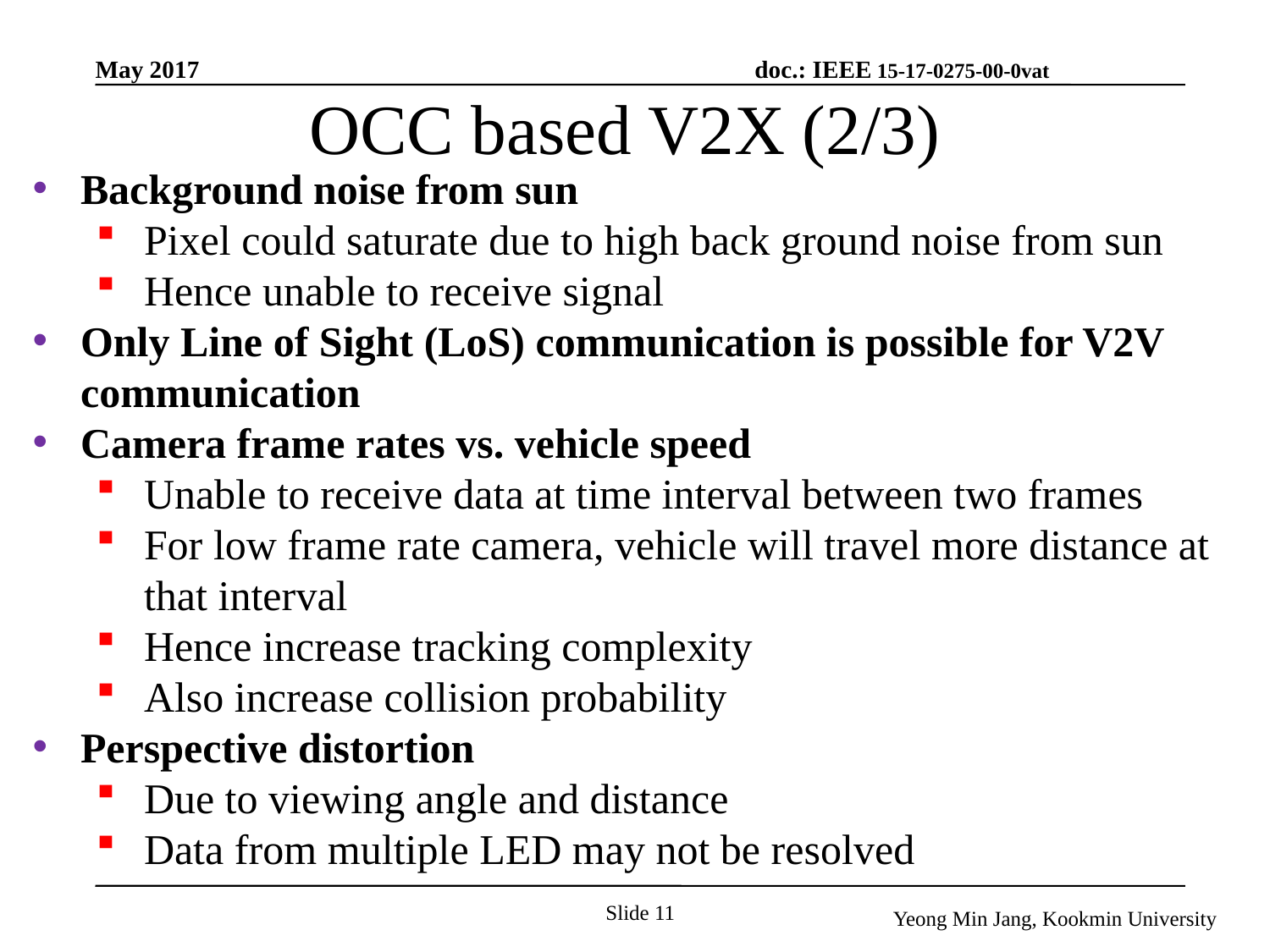

# OCC based V2X (2/3)
Background noise from sun
Pixel could saturate due to high back ground noise from sun
Hence unable to receive signal
Only Line of Sight (LoS) communication is possible for V2V communication
Camera frame rates vs. vehicle speed
Unable to receive data at time interval between two frames
For low frame rate camera, vehicle will travel more distance at that interval
Hence increase tracking complexity
Also increase collision probability
Perspective distortion
Due to viewing angle and distance
Data from multiple LED may not be resolved

Slide 11